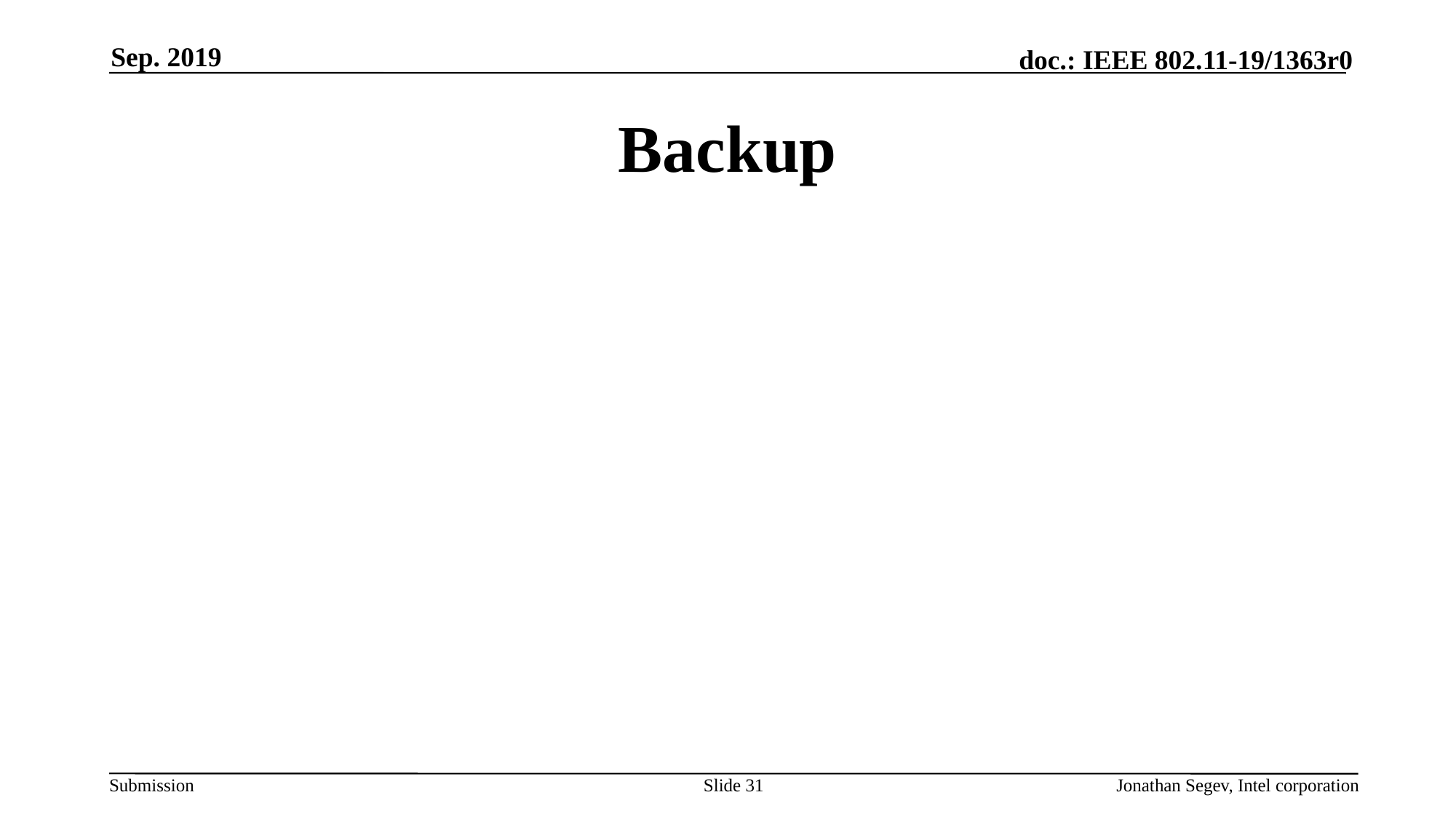

Sep. 2019
# Backup

Slide 31
Jonathan Segev, Intel corporation